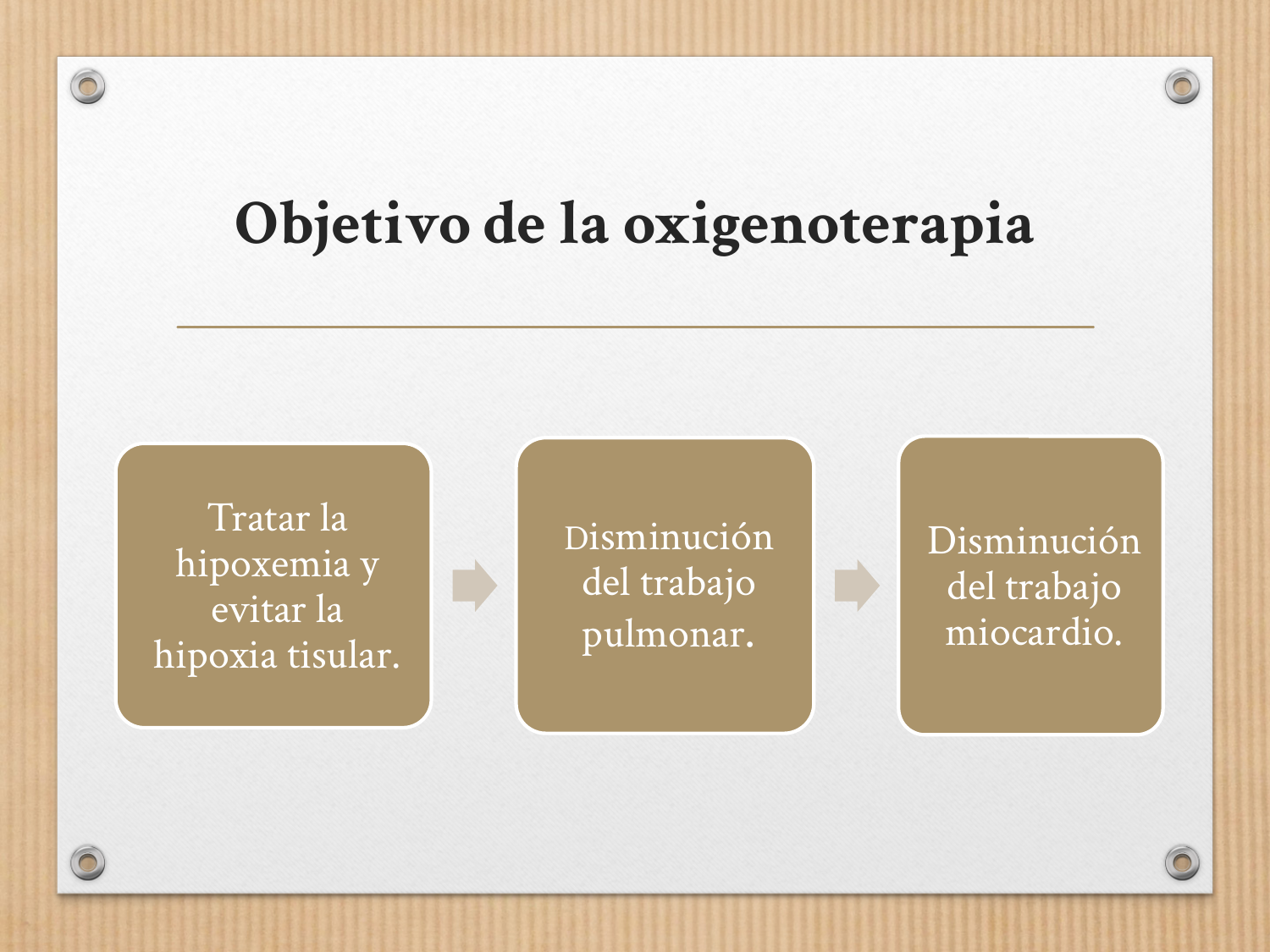

# Objetivo de la oxigenoterapia
Tratar la hipoxemia y evitar la hipoxia tisular.

Disminución del trabajo pulmonar.

Disminución del trabajo miocardio.